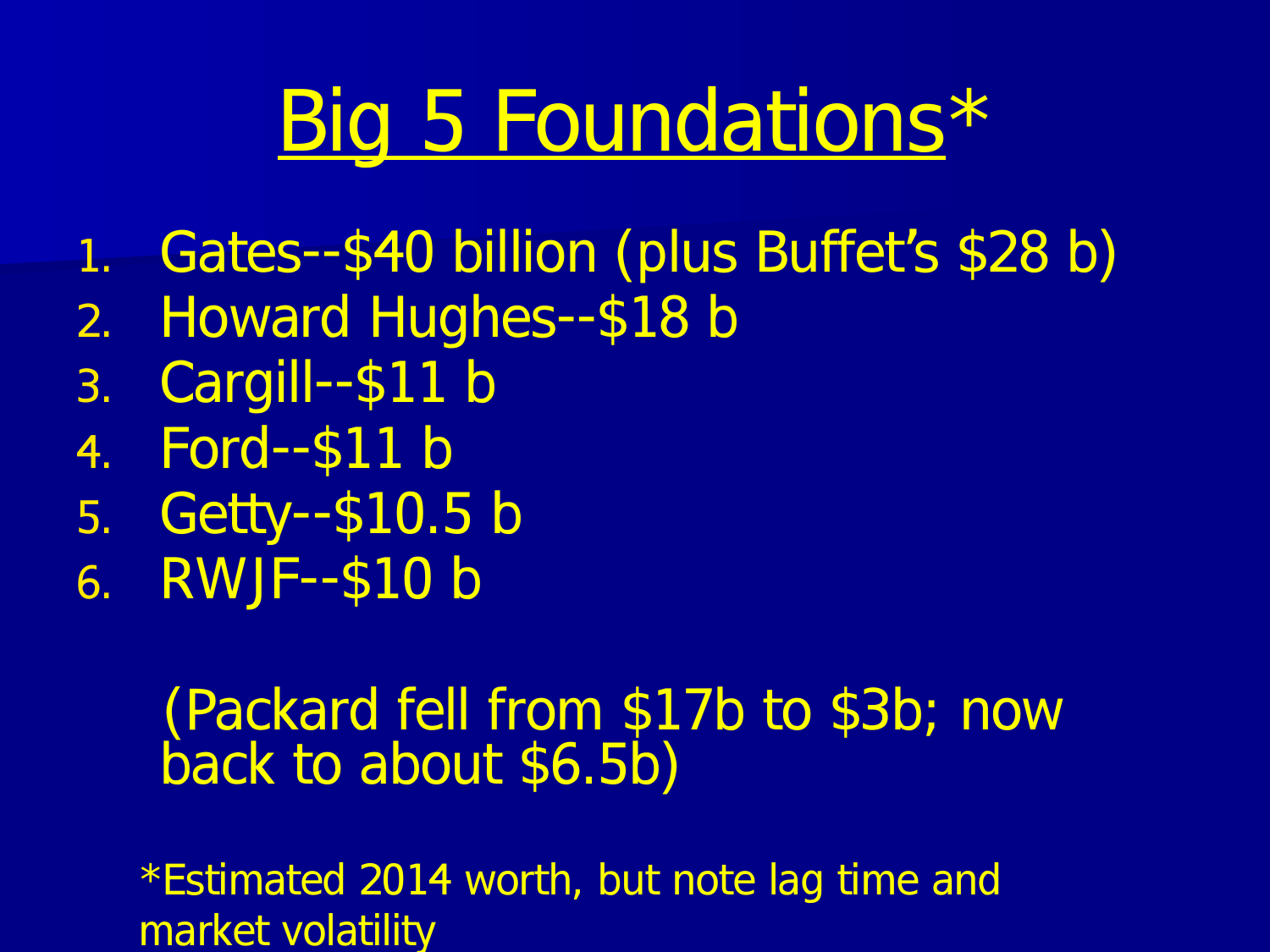

# Big 5 Foundations*
Gates--$40 billion (plus Buffet’s $28 b)
Howard Hughes--$18 b
Cargill--$11 b
Ford--$11 b
Getty--$10.5 b
RWJF--$10 b

     (Packard fell from $17b to $3b; now back to about $6.5b)
*Estimated 2014 worth, but note lag time and market volatility